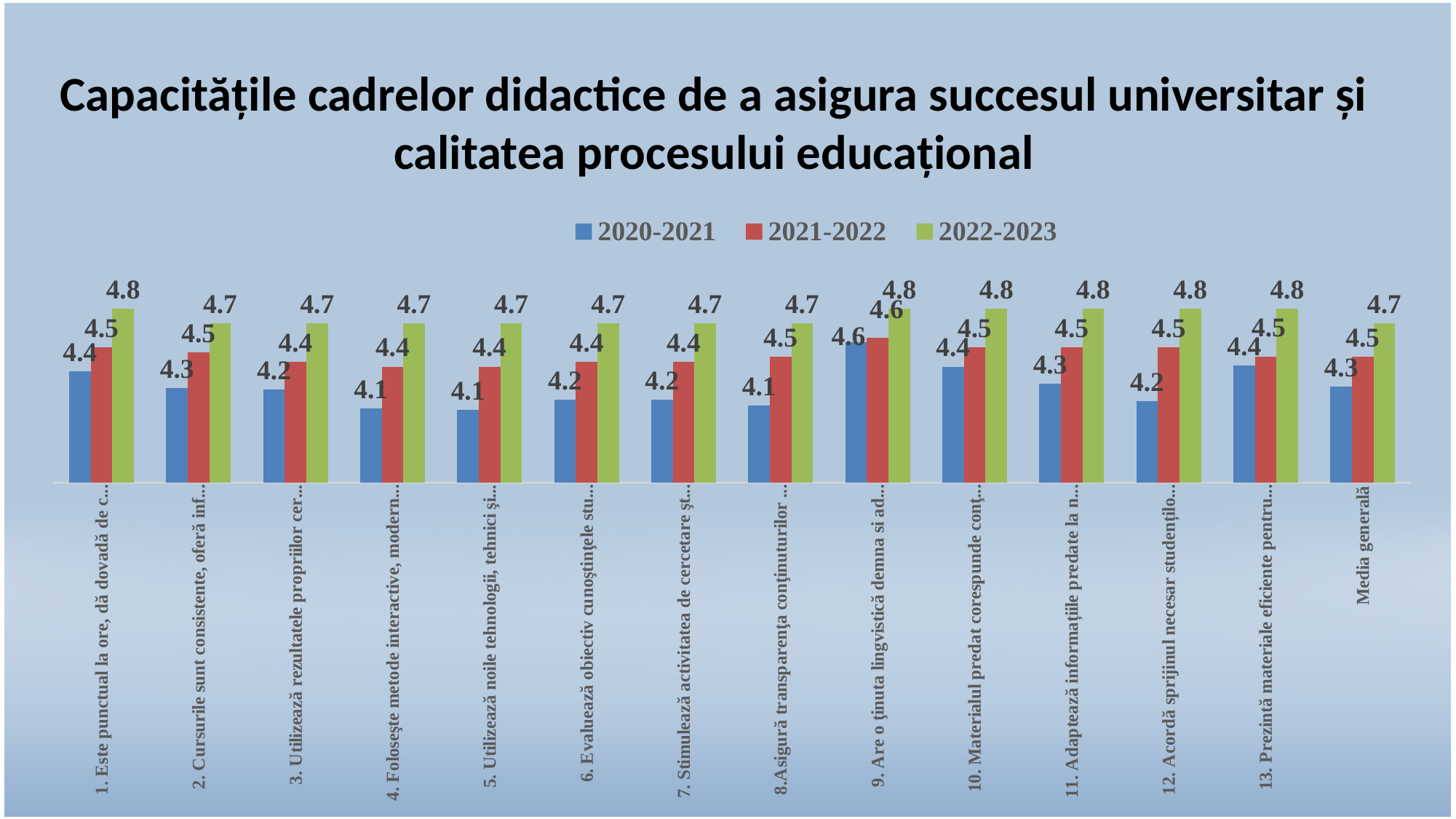

# Capacitățile cadrelor didactice de a asigura succesul universitar și calitatea procesului educațional

### Chart

| Category | 2020-2021 | 2021-2022 | 2022-2023 |
|---|---|---|---|
| 1. Este punctual la ore, dă dovadă de corectitudine și tact în raport cu studenții | 4.37 | 4.533333333333334 | 4.8 |
| 2. Cursurile sunt consistente, oferă informaţii necesare, interesante şi actuale | 4.25 | 4.5 | 4.7 |
| 3. Utilizează rezultatele propriilor cercetări, exemple din practică | 4.24 | 4.433333333333334 | 4.7 |
| 4. Foloseşte metode interactive, moderne în predare – stimulează participarea studenţilor prin intervenţii şi întrebări | 4.11 | 4.3999999999999995 | 4.7 |
| 5. Utilizează noile tehnologii, tehnici şi tactici variate, care facilitează înţelegerea disciplinei | 4.1 | 4.3999999999999995 | 4.7 |
| 6. Evaluează obiectiv cunoştinţele studenţilor și oferă feed-back privind evaluarea | 4.17 | 4.433333333333334 | 4.7 |
| 7. Stimulează activitatea de cercetare ştiinţifică a studenţilor | 4.17 | 4.433333333333334 | 4.7 |
| 8.Asigură transparenţa conţinuturilor curriculare la disciplina predată | 4.13 | 4.466666666666666 | 4.7 |
| 9. Are o ţinuta lingvistică demna si adecvata stilului academic | 4.57 | 4.6 | 4.8 |
| 10. Materialul predat corespunde conţinutului programei analitice | 4.4 | 4.533333333333333 | 4.8 |
| 11. Adaptează informațiile predate la nivelul de înțelegere al studentului | 4.28 | 4.533333333333333 | 4.8 |
| 12. Acordă sprijinul necesar studenților în funcție de nevoile educaționale ale acestora | 4.16 | 4.533333333333333 | 4.8 |
| 13. Prezintă materiale eficiente pentru învățarea cursului  | 4.41 | 4.466666666666666 | 4.8 |
| Media generală | 4.26 | 4.466666666666666 | 4.7 |